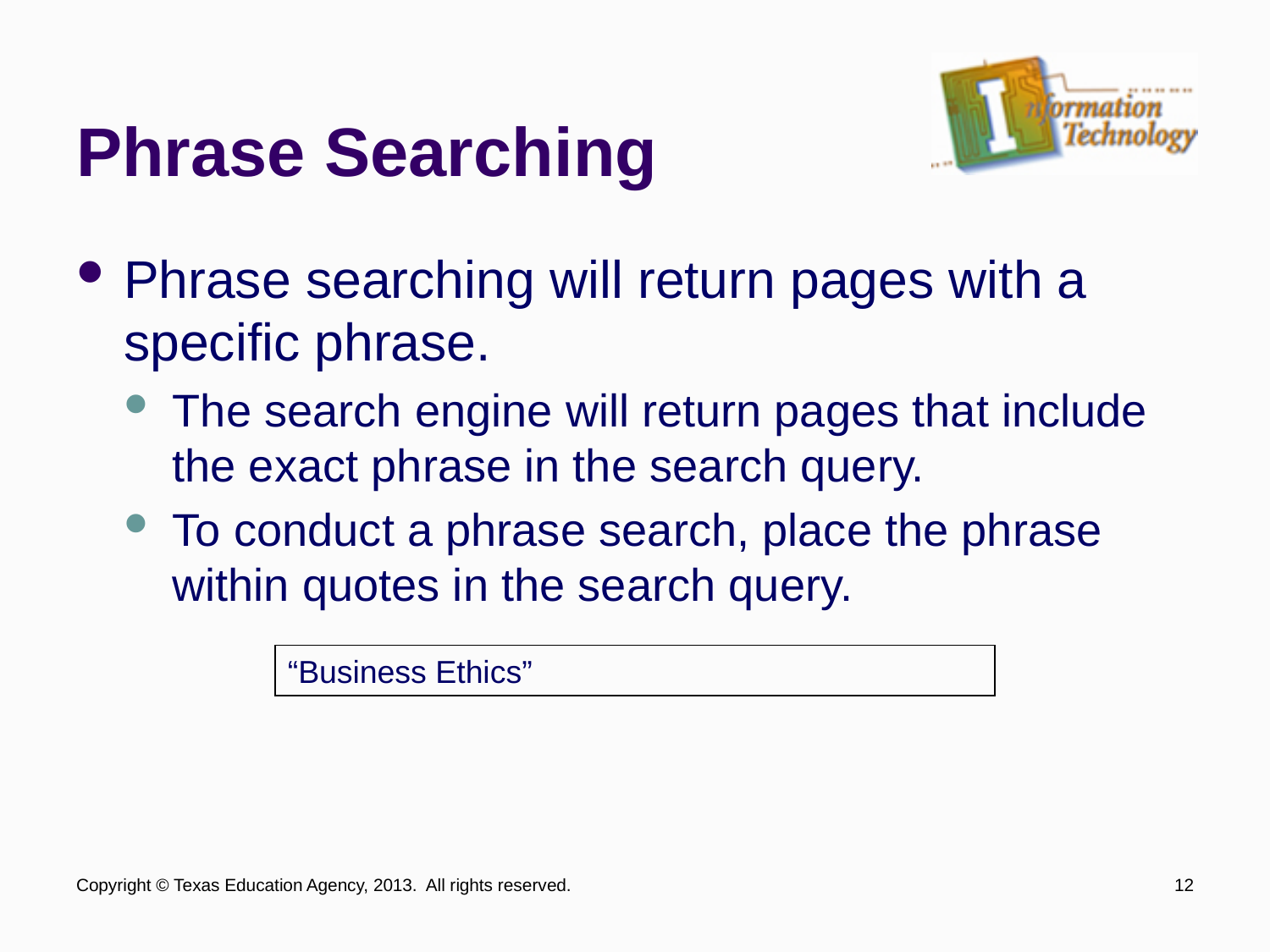

# Phrase Searching
Phrase searching will return pages with a specific phrase.
The search engine will return pages that include the exact phrase in the search query.
To conduct a phrase search, place the phrase within quotes in the search query.
“Business Ethics”
Copyright © Texas Education Agency, 2013.  All rights reserved.
12